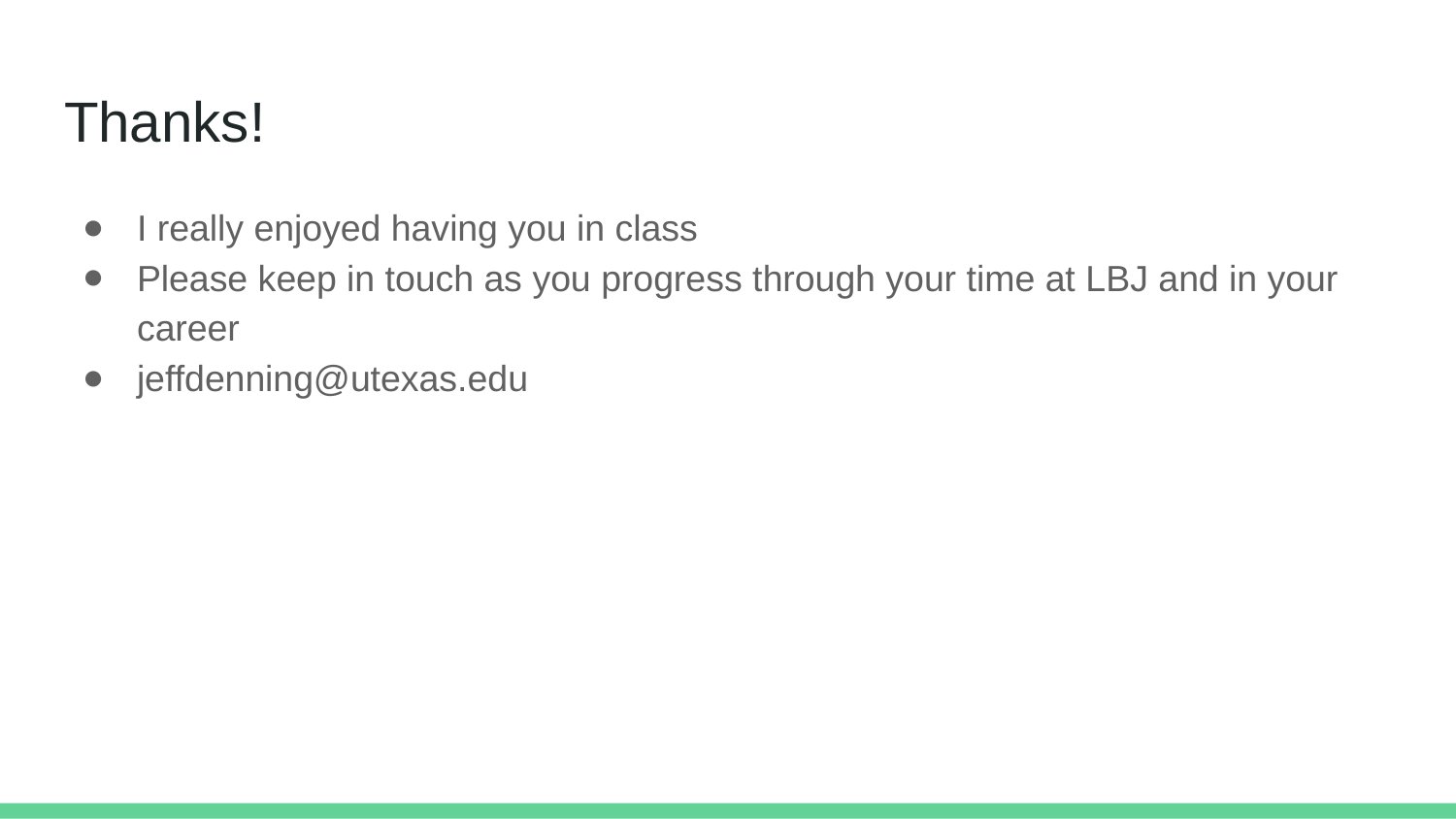

# Thanks!
I really enjoyed having you in class
Please keep in touch as you progress through your time at LBJ and in your career
jeffdenning@utexas.edu